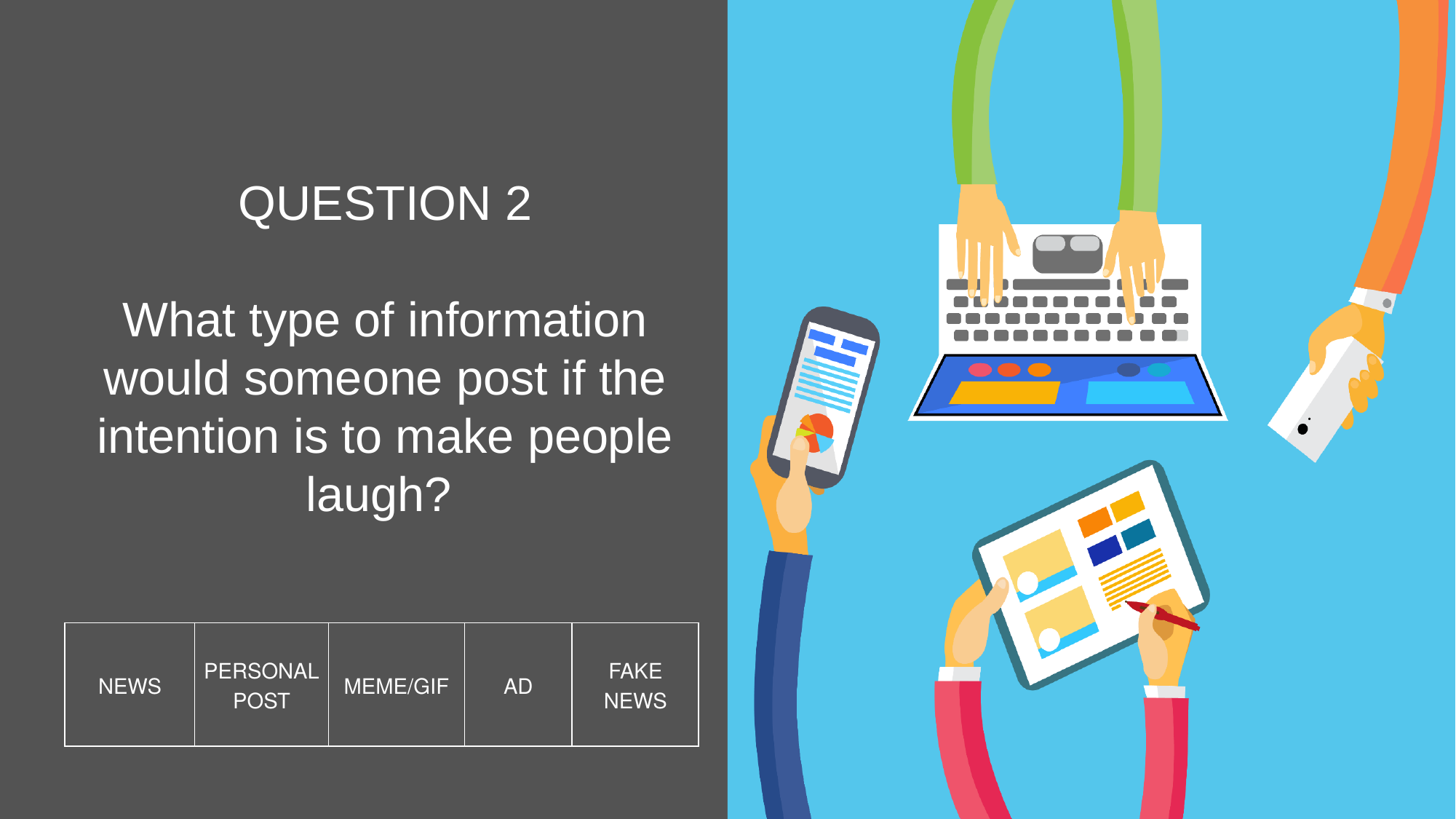

QUESTION 2

What type of information would someone post if the intention is to make people laugh?
| NEWS | PERSONAL POST | MEME/GIF | AD | FAKE NEWS |
| --- | --- | --- | --- | --- |